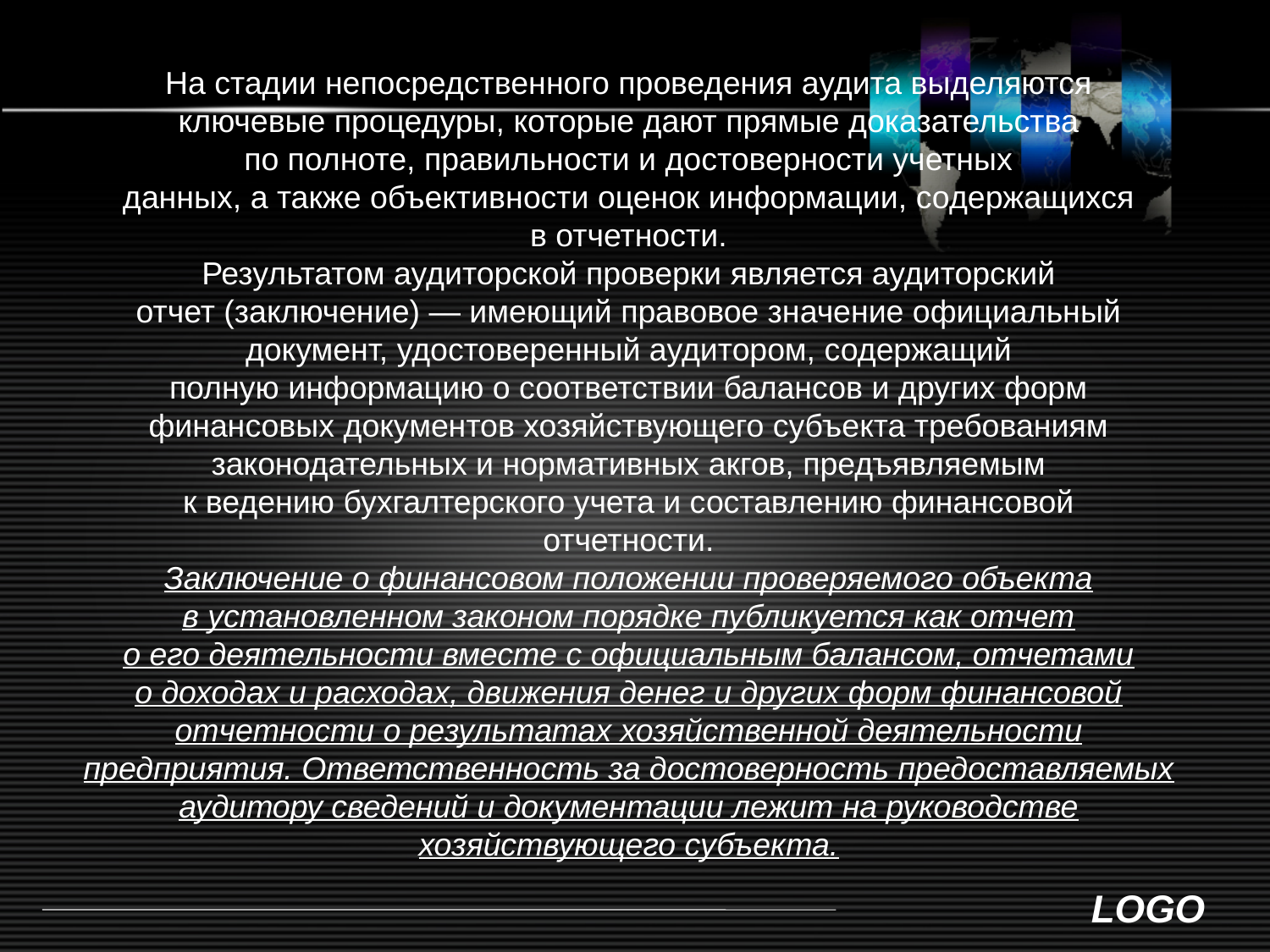

На стадии непосредственного проведения аудита выделяются
ключевые процедуры, которые дают прямые доказательства
по полноте, правильности и достоверности учетных
данных, а также объективности оценок информации, содержащихся
в отчетности.
Результатом аудиторской проверки является аудиторский
отчет (заключение) — имеющий правовое значение официальный
документ, удостоверенный аудитором, содержащий
полную информацию о соответствии балансов и других форм
финансовых документов хозяйствующего субъекта требованиям
законодательных и нормативных акгов, предъявляемым
к ведению бухгалтерского учета и составлению финансовой
отчетности.
Заключение о финансовом положении проверяемого объекта
в установленном законом порядке публикуется как отчет
о его деятельности вместе с официальным балансом, отчетами
о доходах и расходах, движения денег и других форм финансовой
отчетности о результатах хозяйственной деятельности
предприятия. Ответственность за достоверность предоставляемых
аудитору сведений и документации лежит на руководстве
хозяйствующего субъекта.